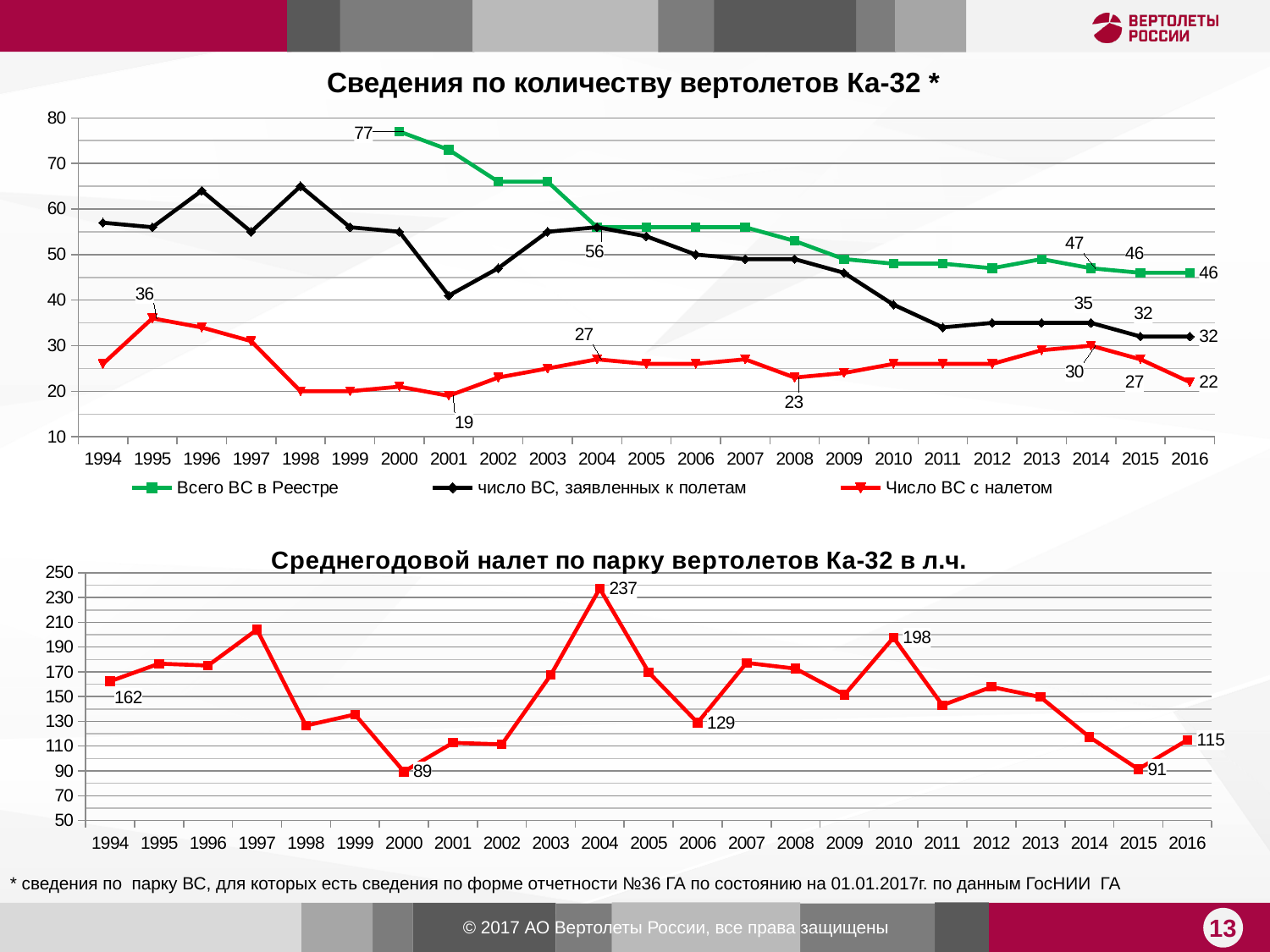

Сведения по количеству вертолетов Ка-32 *

### Chart

| Category |  |  |  |
|---|---|---|---|
| 1994 | None | 57.0 | 26.0 |
| 1995 | None | 56.0 | 36.0 |
| 1996 | None | 64.0 | 34.0 |
| 1997 | None | 55.0 | 31.0 |
| 1998 | None | 65.0 | 20.0 |
| 1999 | None | 56.0 | 20.0 |
| 2000 | 77.0 | 55.0 | 21.0 |
| 2001 | 73.0 | 41.0 | 19.0 |
| 2002 | 66.0 | 47.0 | 23.0 |
| 2003 | 66.0 | 55.0 | 25.0 |
| 2004 | 56.0 | 56.0 | 27.0 |
| 2005 | 56.0 | 54.0 | 26.0 |
| 2006 | 56.0 | 50.0 | 26.0 |
| 2007 | 56.0 | 49.0 | 27.0 |
| 2008 | 53.0 | 49.0 | 23.0 |
| 2009 | 49.0 | 46.0 | 24.0 |
| 2010 | 48.0 | 39.0 | 26.0 |
| 2011 | 48.0 | 34.0 | 26.0 |
| 2012 | 47.0 | 35.0 | 26.0 |
| 2013 | 49.0 | 35.0 | 29.0 |
| 2014 | 47.0 | 35.0 | 30.0 |
| 2015 | 46.0 | 32.0 | 27.0 |
| 2016 | 46.0 | 32.0 | 22.0 |

### Chart: Среднегодовой налет по парку вертолетов Ка-32 в л.ч.

| Category |  |
|---|---|
| 1994 | 162.3846153846154 |
| 1995 | 176.61111111111111 |
| 1996 | 175.08823529411765 |
| 1997 | 204.09677419354838 |
| 1998 | 126.6 |
| 1999 | 135.55 |
| 2000 | 89.42857142857143 |
| 2001 | 112.6842105263158 |
| 2002 | 111.43478260869566 |
| 2003 | 167.52 |
| 2004 | 237.25925925925927 |
| 2005 | 169.6153846153846 |
| 2006 | 128.92307692307693 |
| 2007 | 177.25925925925927 |
| 2008 | 172.6086956521739 |
| 2009 | 151.5 |
| 2010 | 197.65384615384616 |
| 2011 | 143.0 |
| 2012 | 157.84615384615384 |
| 2013 | 149.6551724137931 |
| 2014 | 117.4 |
| 2015 | 91.4074074074074 |
| 2016 | 114.9090909090909 |
* сведения по  парку ВС, для которых есть сведения по форме отчетности №36 ГА по состоянию на 01.01.2017г. по данным ГосНИИ  ГА

13
© 2017 АО Вертолеты России, все права защищены